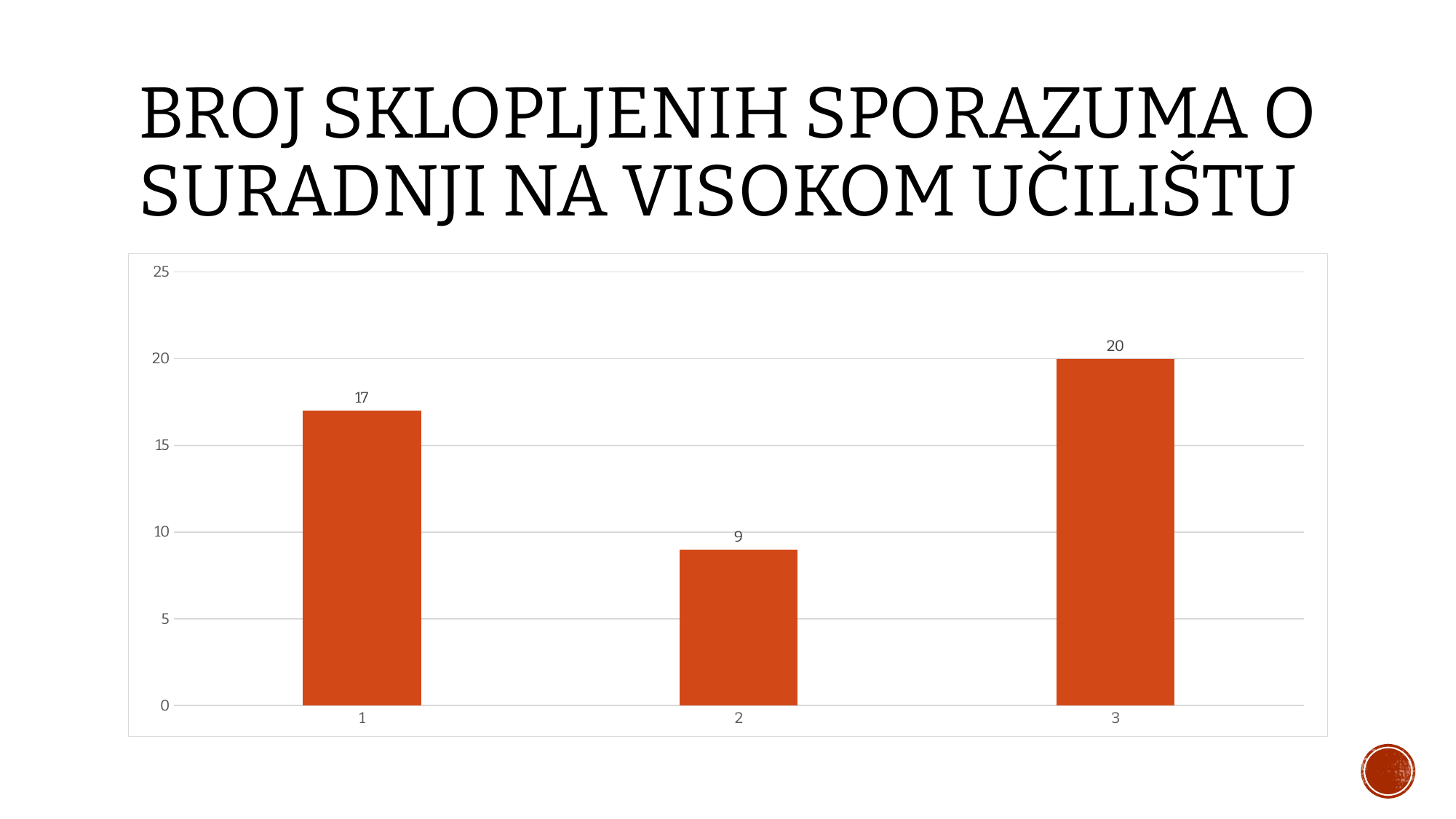

# Broj sklopljenih sporazuma o suradnji na visokom učilištu

### Chart

| Category | Broj sklopljenih sporazuma |
|---|---|